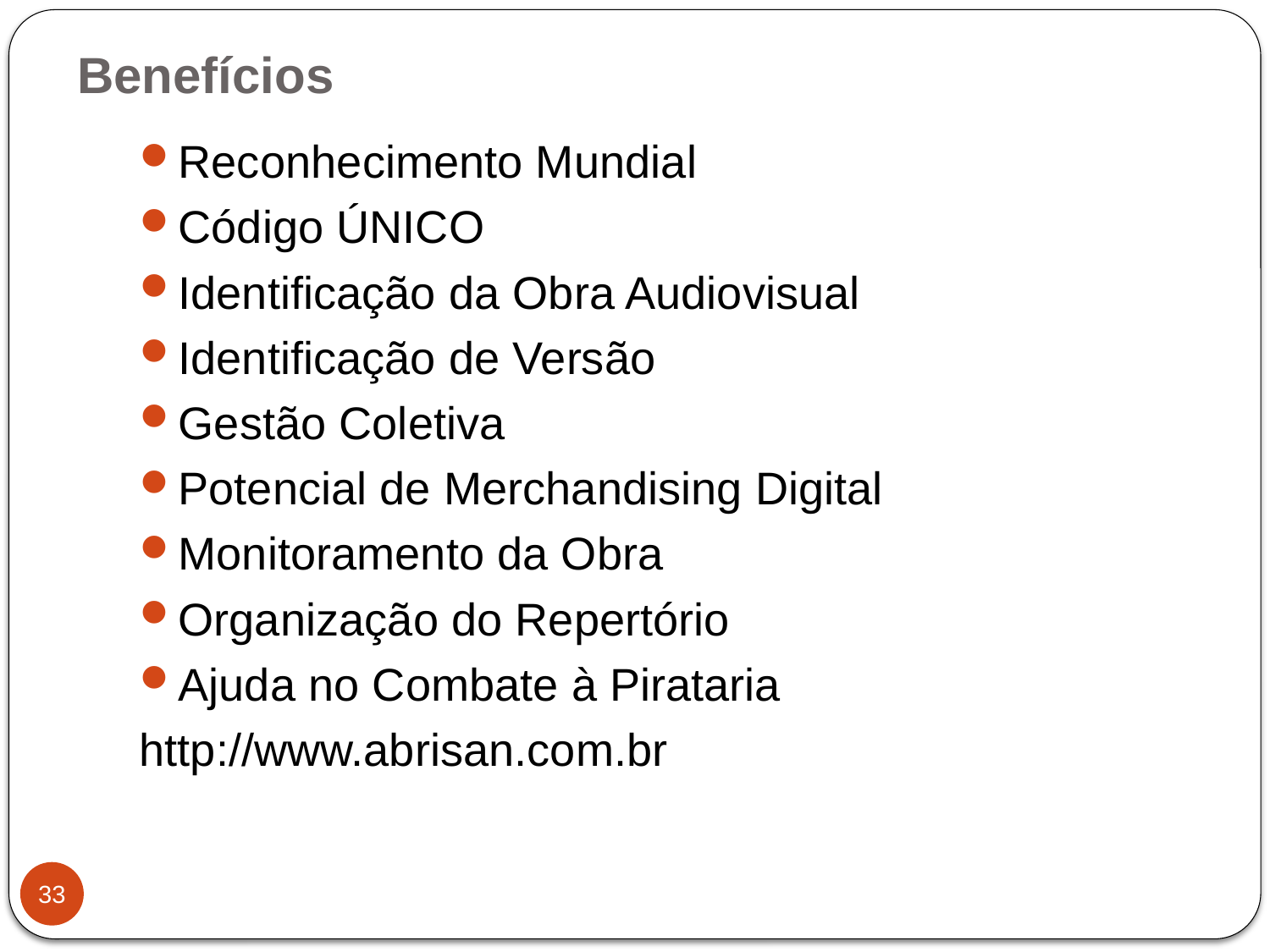

# Benefícios
Reconhecimento Mundial
Código ÚNICO
Identificação da Obra Audiovisual
Identificação de Versão
Gestão Coletiva
Potencial de Merchandising Digital
Monitoramento da Obra
Organização do Repertório
Ajuda no Combate à Pirataria
http://www.abrisan.com.br
33